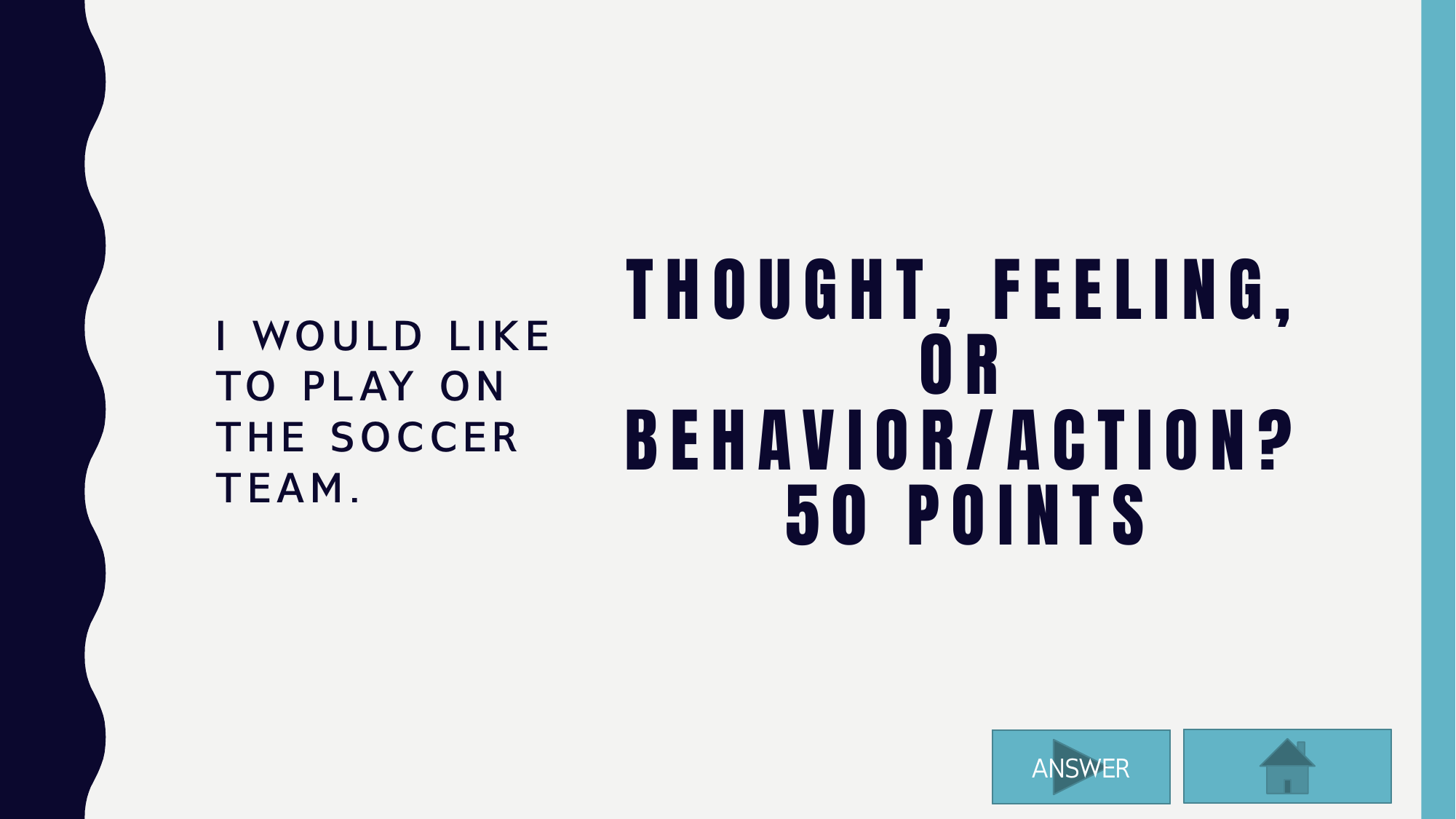

# Thought, feeling, or behavior/action? 50 points
I would like to play on the soccer team.

ANSWER
ANSWER